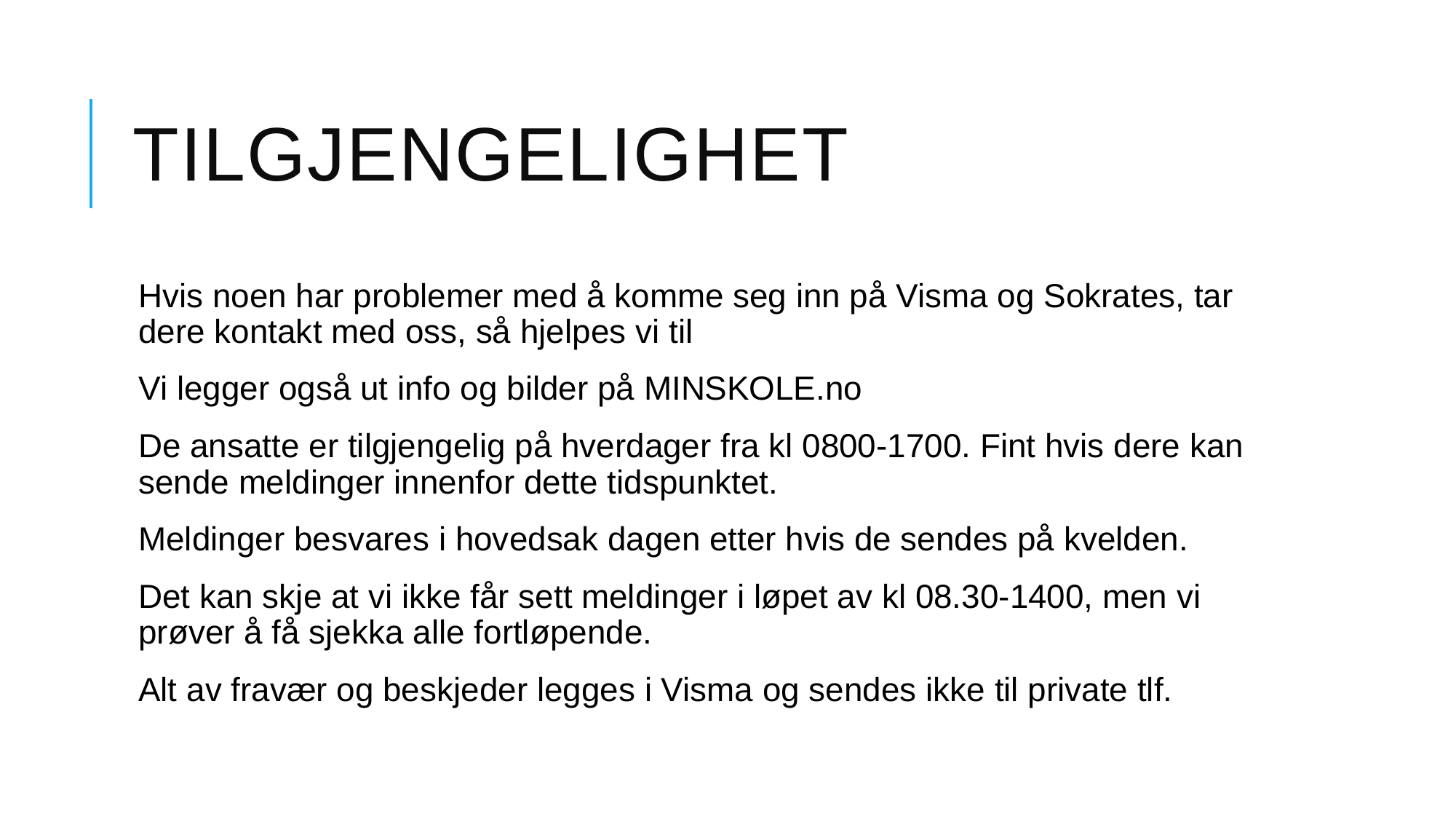

# Tilgjengelighet
Hvis noen har problemer med å komme seg inn på Visma og Sokrates, tar dere kontakt med oss, så hjelpes vi til
Vi legger også ut info og bilder på MINSKOLE.no
De ansatte er tilgjengelig på hverdager fra kl 0800-1700. Fint hvis dere kan sende meldinger innenfor dette tidspunktet.
Meldinger besvares i hovedsak dagen etter hvis de sendes på kvelden.
Det kan skje at vi ikke får sett meldinger i løpet av kl 08.30-1400, men vi prøver å få sjekka alle fortløpende.
Alt av fravær og beskjeder legges i Visma og sendes ikke til private tlf.